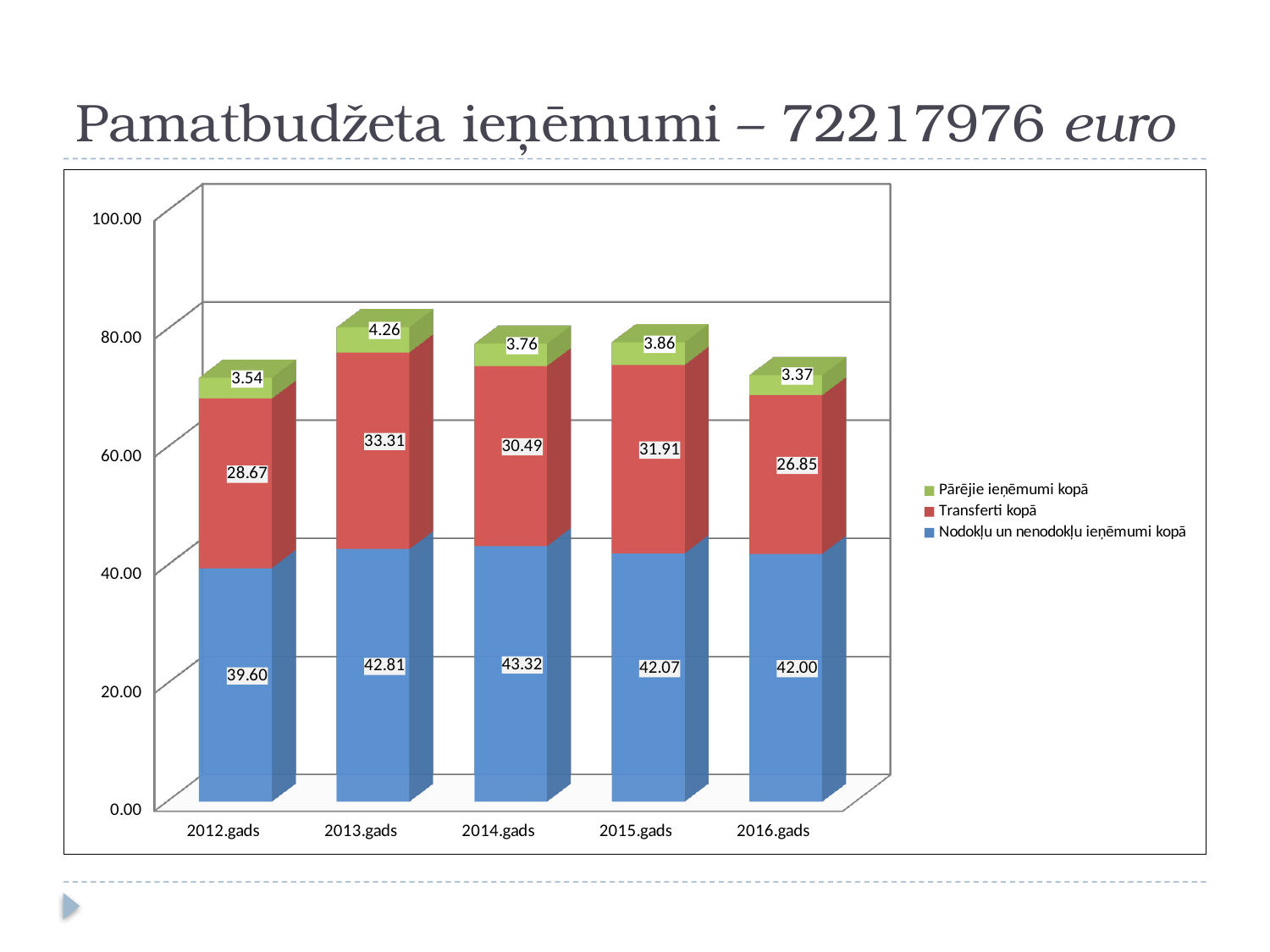

# Pamatbudžeta ieņēmumi – 72217976 euro

[unsupported chart]